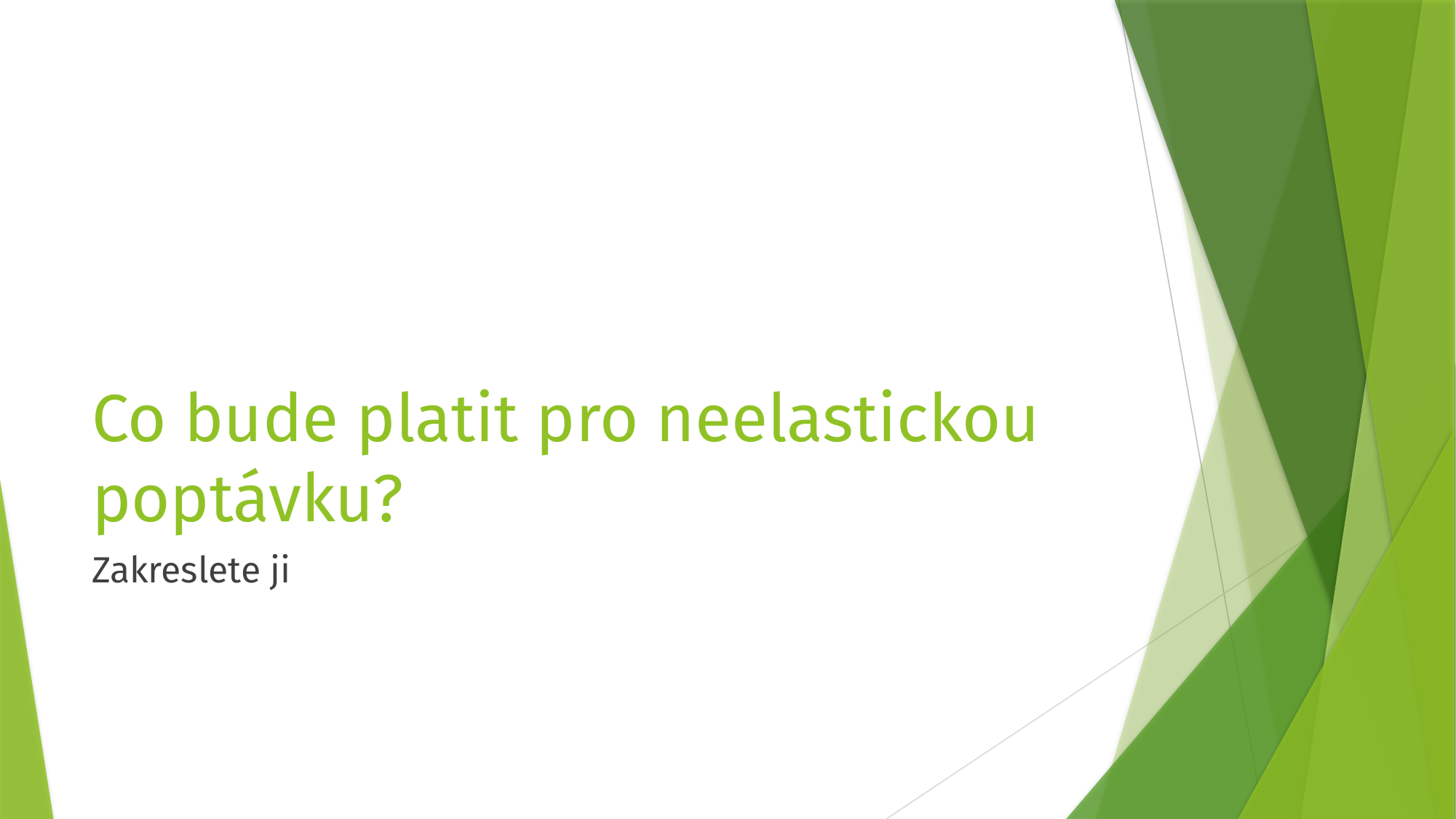

# Co bude platit pro neelastickou poptávku?
Zakreslete ji